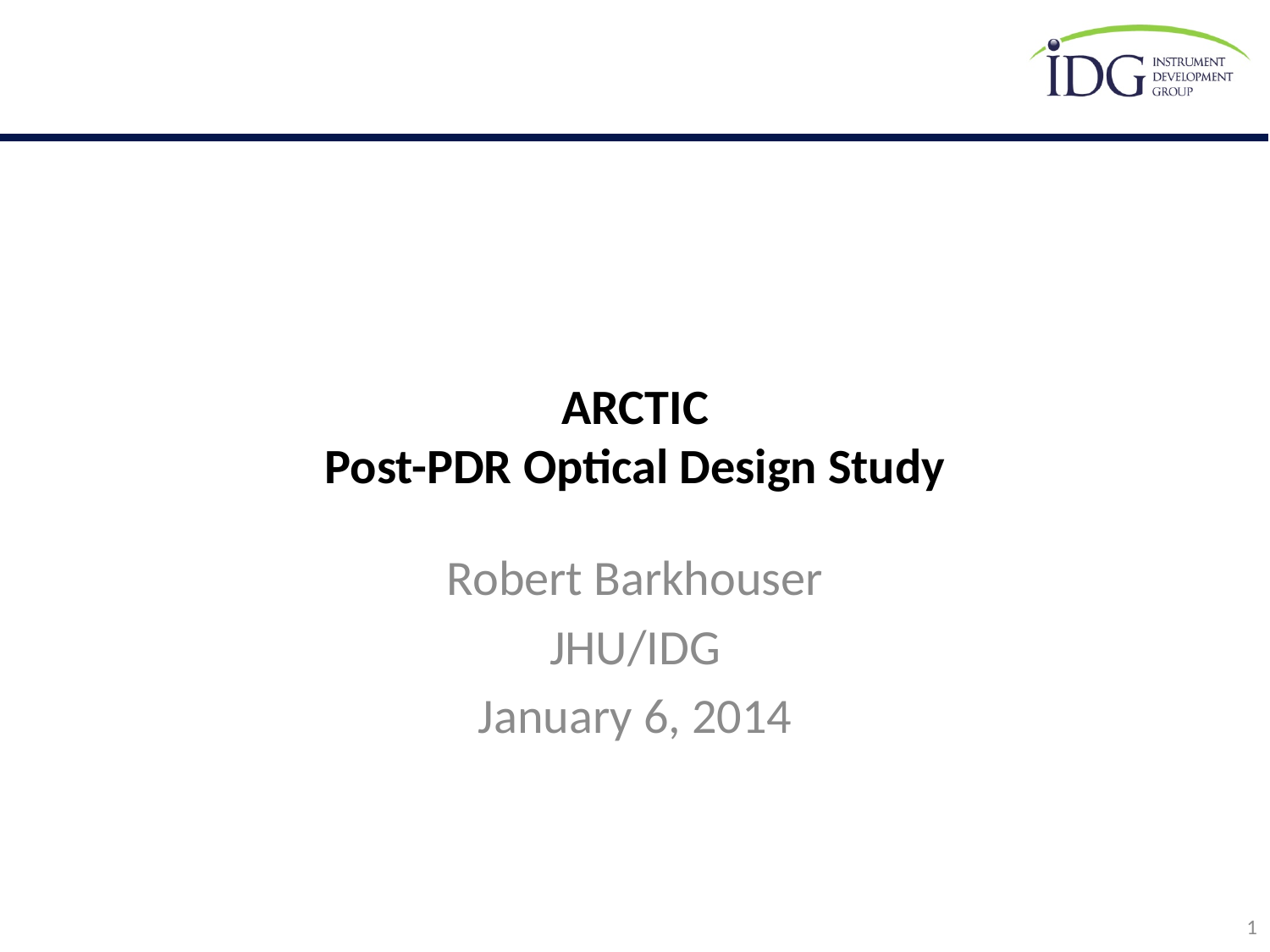

# ARCTIC Post-PDR Optical Design Study
Robert Barkhouser
JHU/IDG
January 6, 2014
1